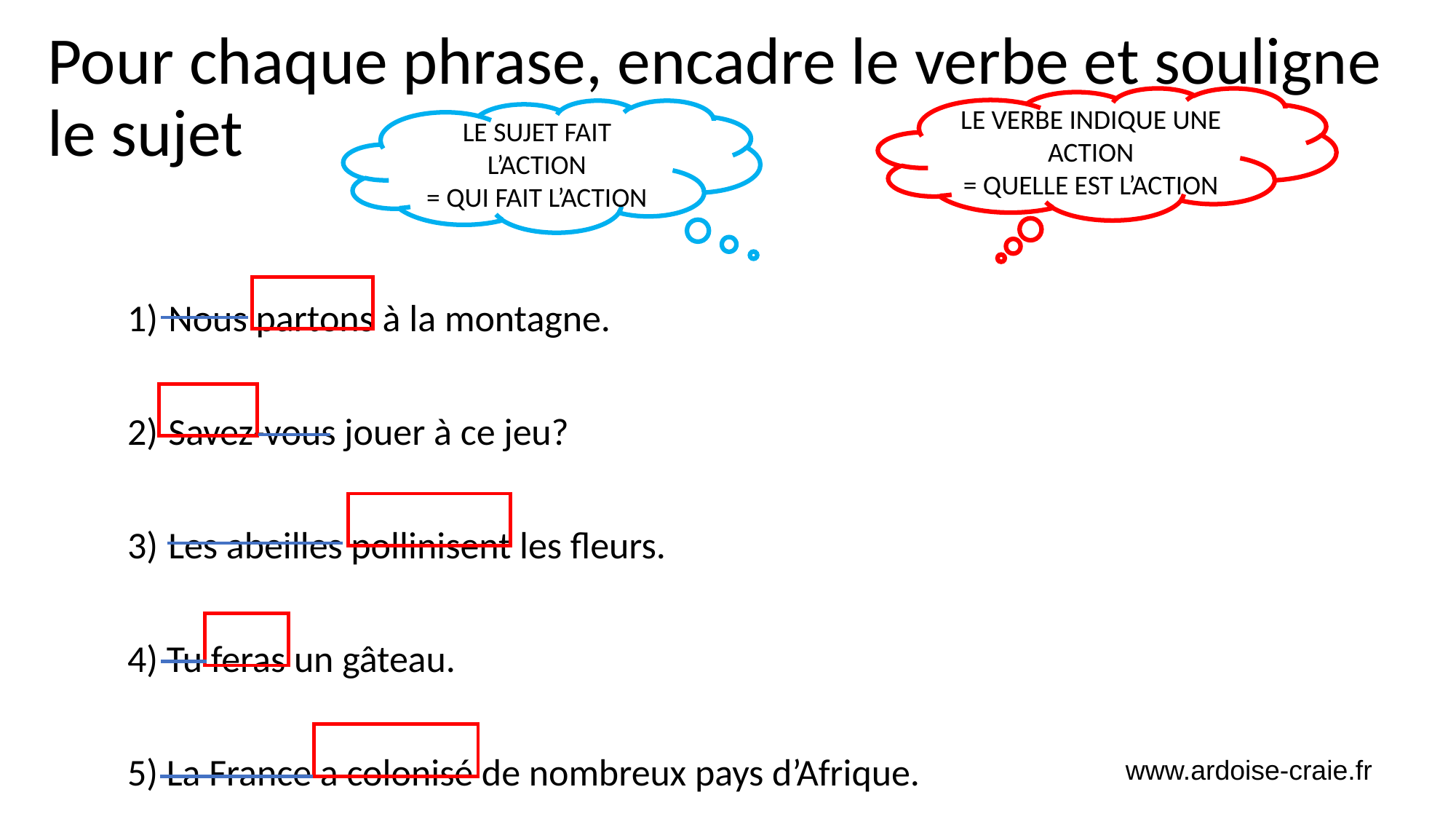

# Pour chaque phrase, encadre le verbe et souligne le sujet
LE VERBE INDIQUE UNE ACTION
= QUELLE EST L’ACTION
LE SUJET FAIT L’ACTION
= QUI FAIT L’ACTION
Nous partons à la montagne.
Savez-vous jouer à ce jeu?
Les abeilles pollinisent les fleurs.
4) Tu feras un gâteau.
5) La France a colonisé de nombreux pays d’Afrique.

www.ardoise-craie.fr